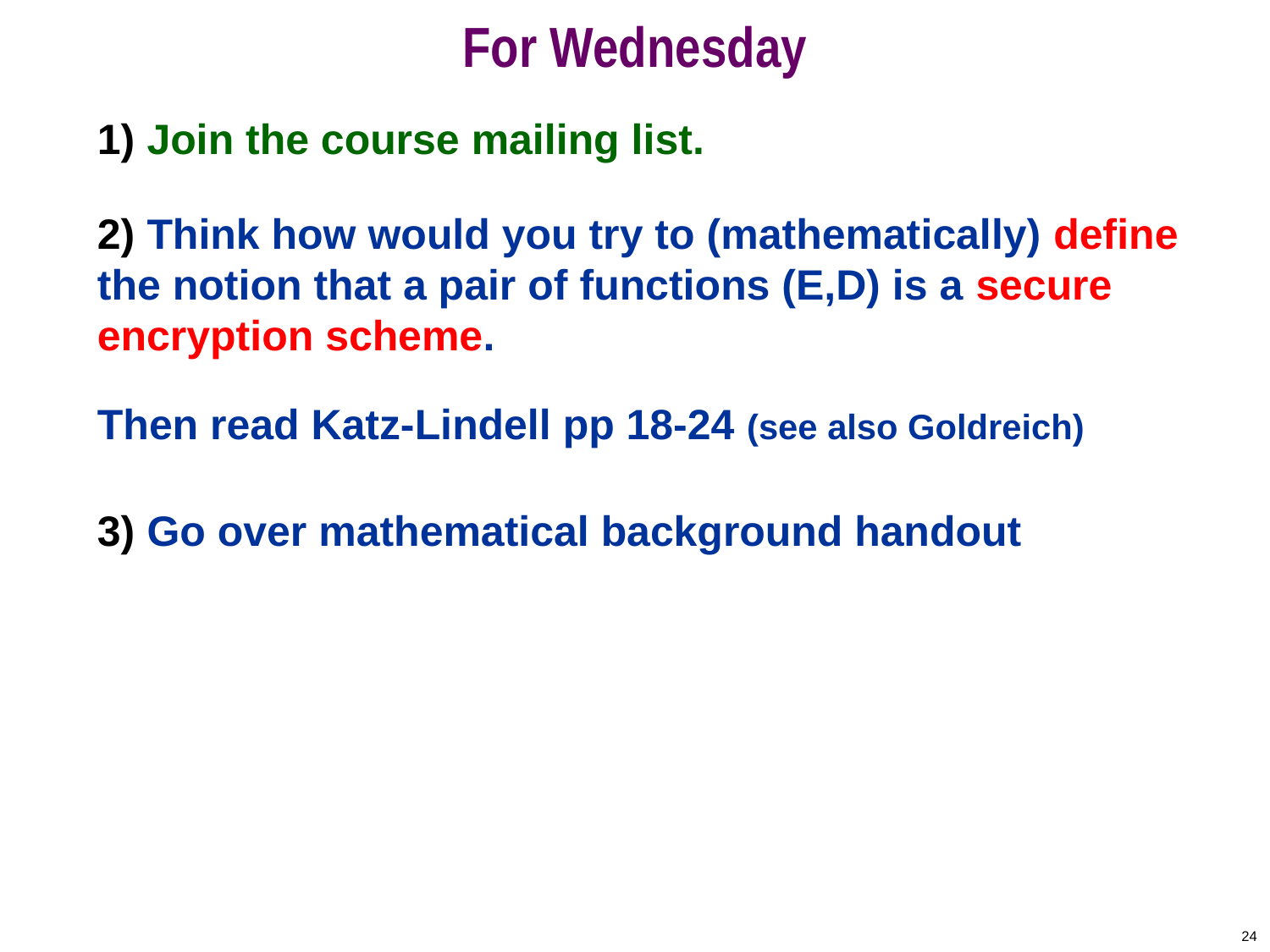

# For Wednesday
1) Join the course mailing list.
2) Think how would you try to (mathematically) define the notion that a pair of functions (E,D) is a secure encryption scheme.
Then read Katz-Lindell pp 18-24 (see also Goldreich)
3) Go over mathematical background handout
24